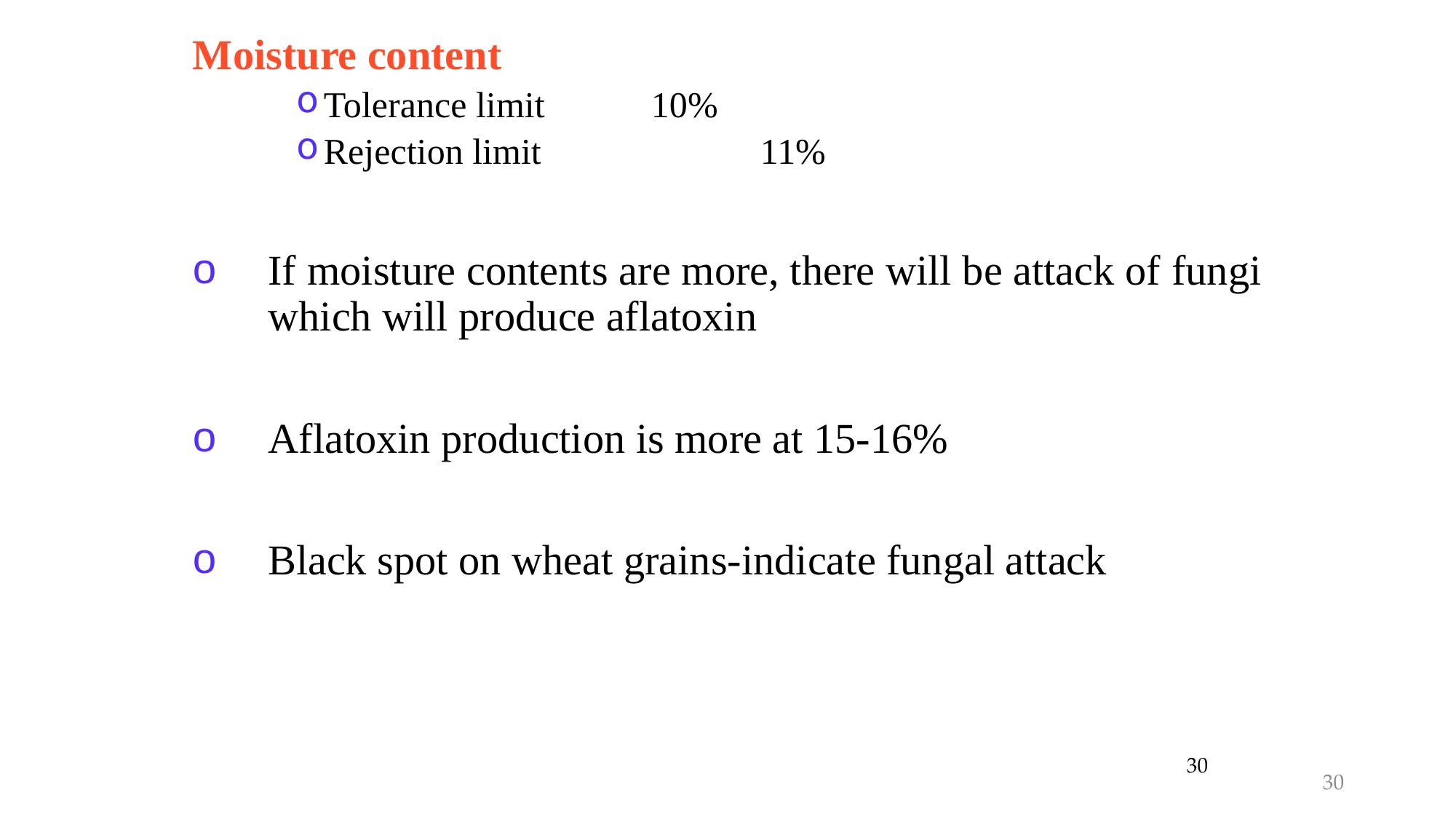

Moisture content
Tolerance limit 	10%
Rejection limit 		11%

If moisture contents are more, there will be attack of fungi which will produce aflatoxin

Aflatoxin production is more at 15-16%

Black spot on wheat grains-indicate fungal attack
30
30